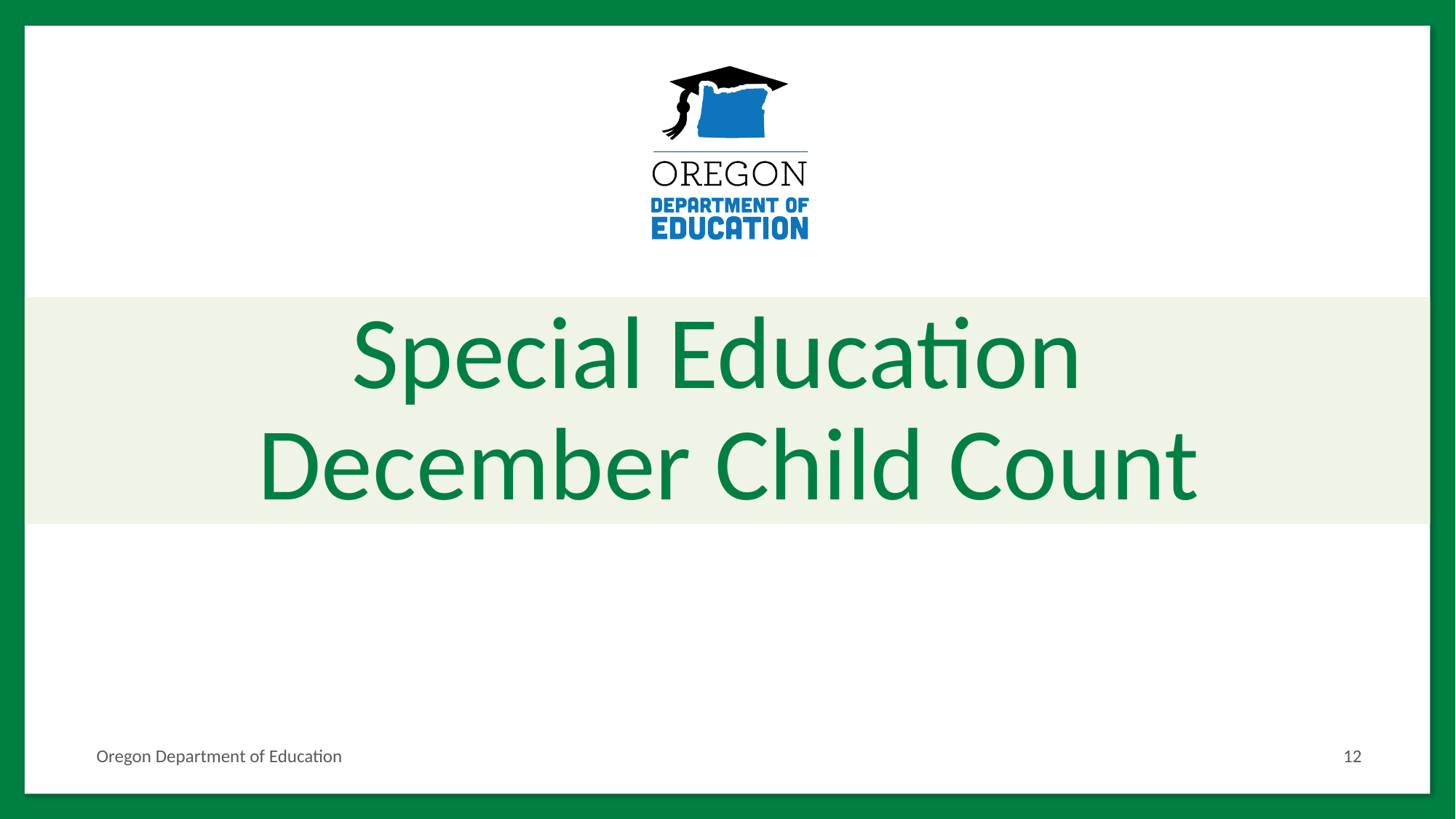

# Special Education December Child Count
Oregon Department of Education
12